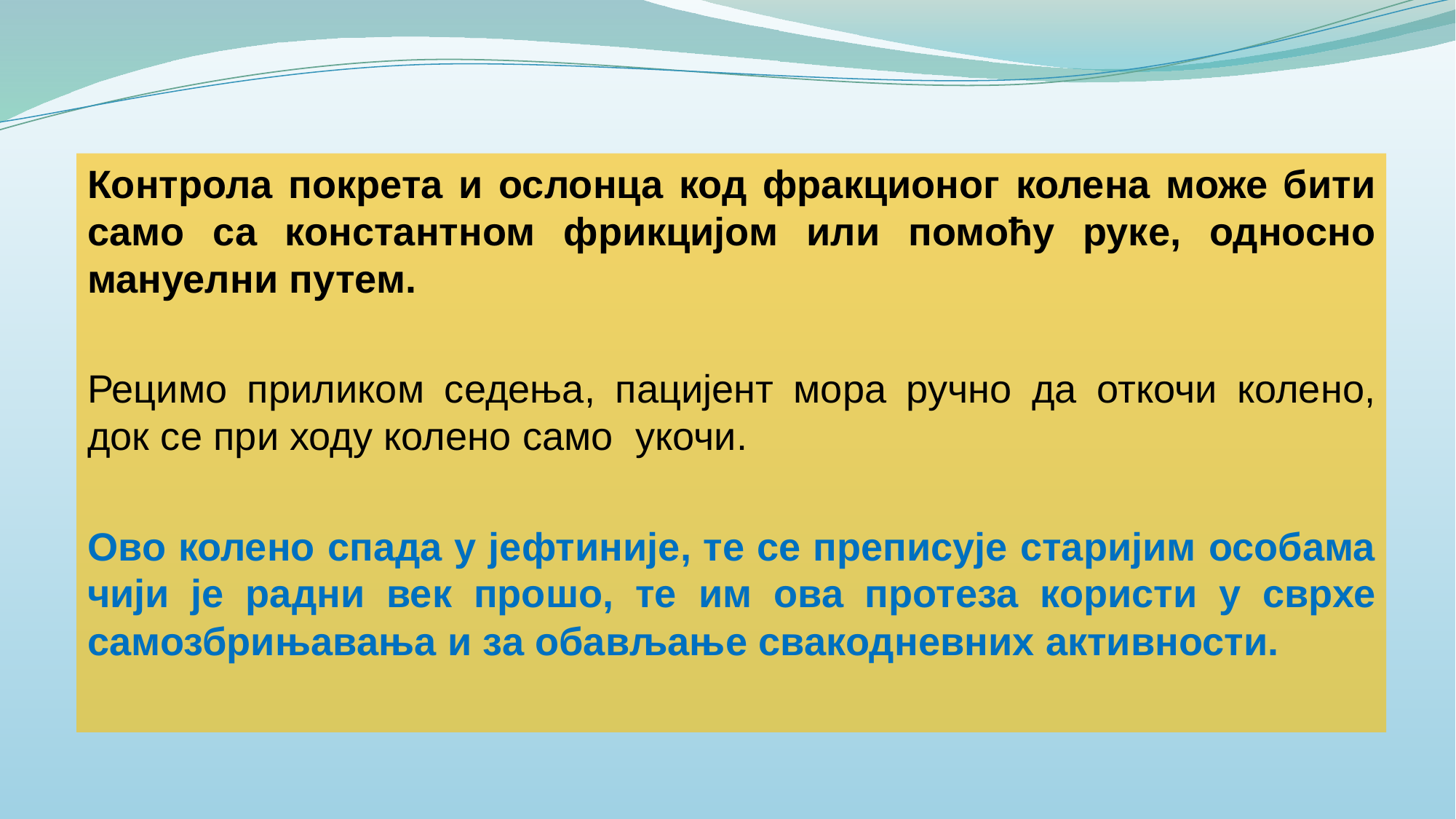

Контрола покрета и ослонца код фракционог колена може бити само са константном фрикцијом или помоћу руке, односно мануелни путем.

Рецимо приликом седења, пацијент мора ручно да откочи колено, док се при ходу колено само  укочи.

Ово колено спада у јефтиније, те се преписује старијим особама чији је радни век прошо, те им ова протеза користи у сврхе самозбрињавања и за обављање свакодневних активности.